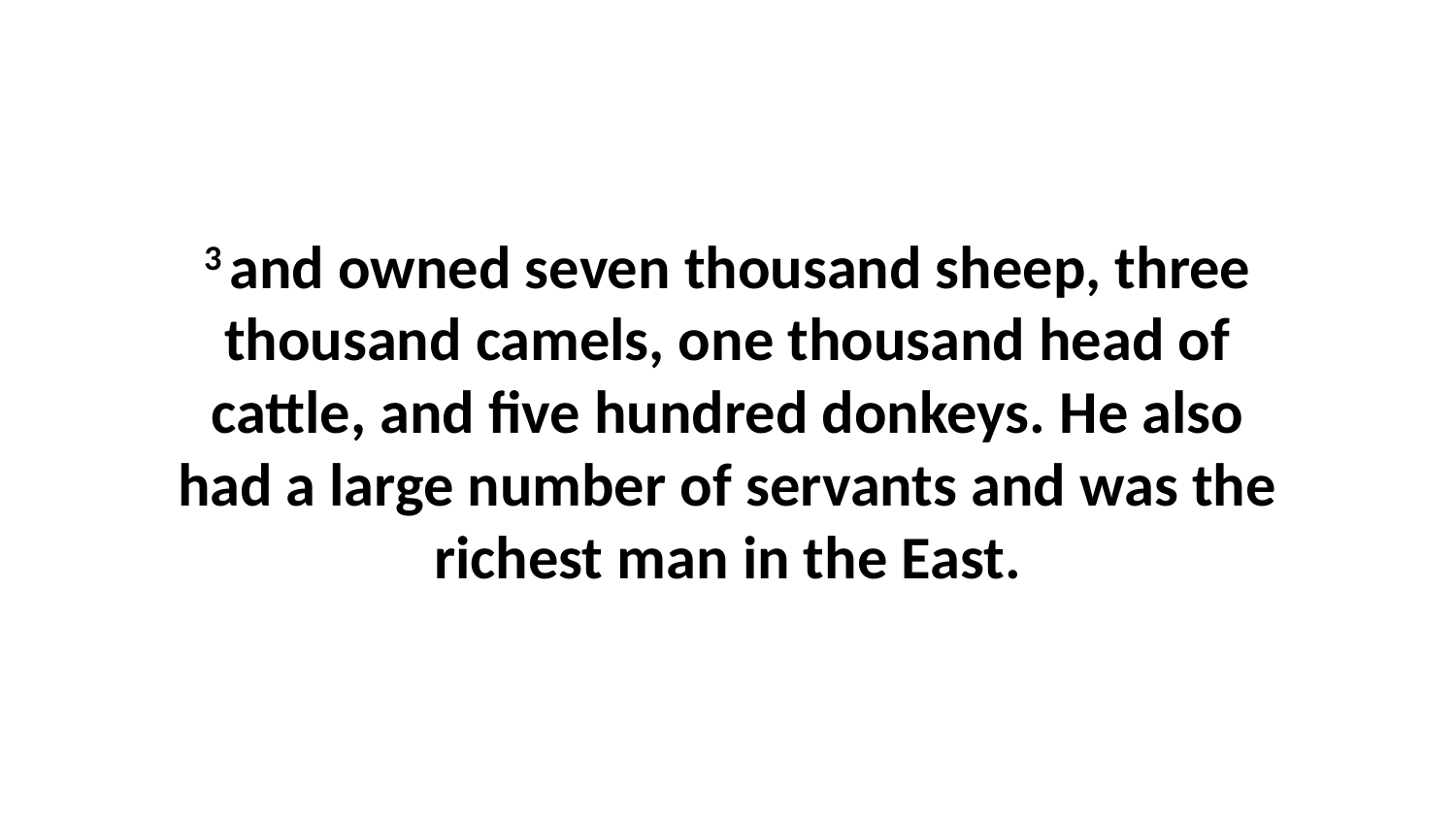

3 and owned seven thousand sheep, three thousand camels, one thousand head of cattle, and five hundred donkeys. He also had a large number of servants and was the richest man in the East.